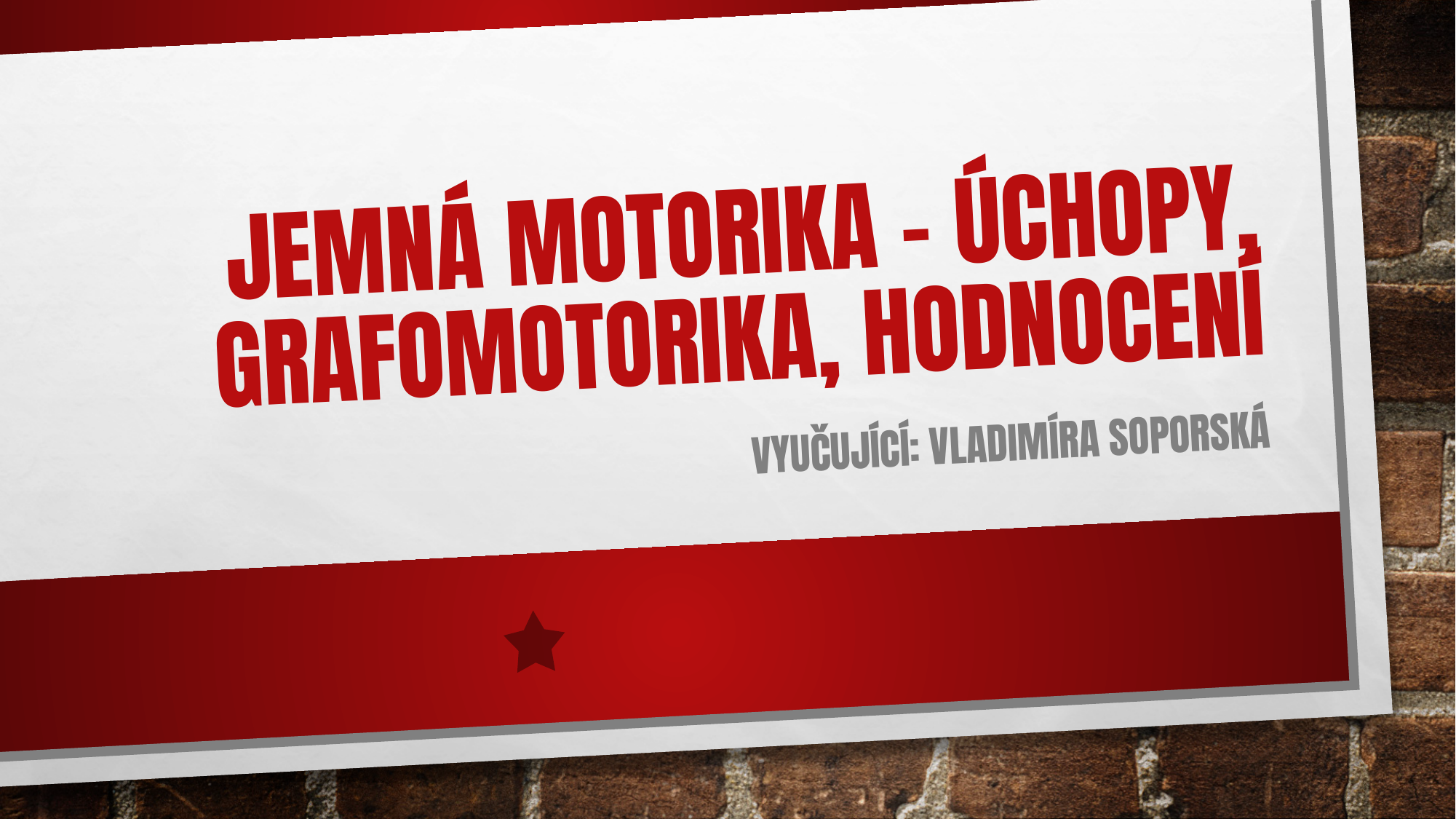

# Jemná motorika – úchopy, grafomotorika, Hodnocení
Vyučující: Vladimíra Soporská